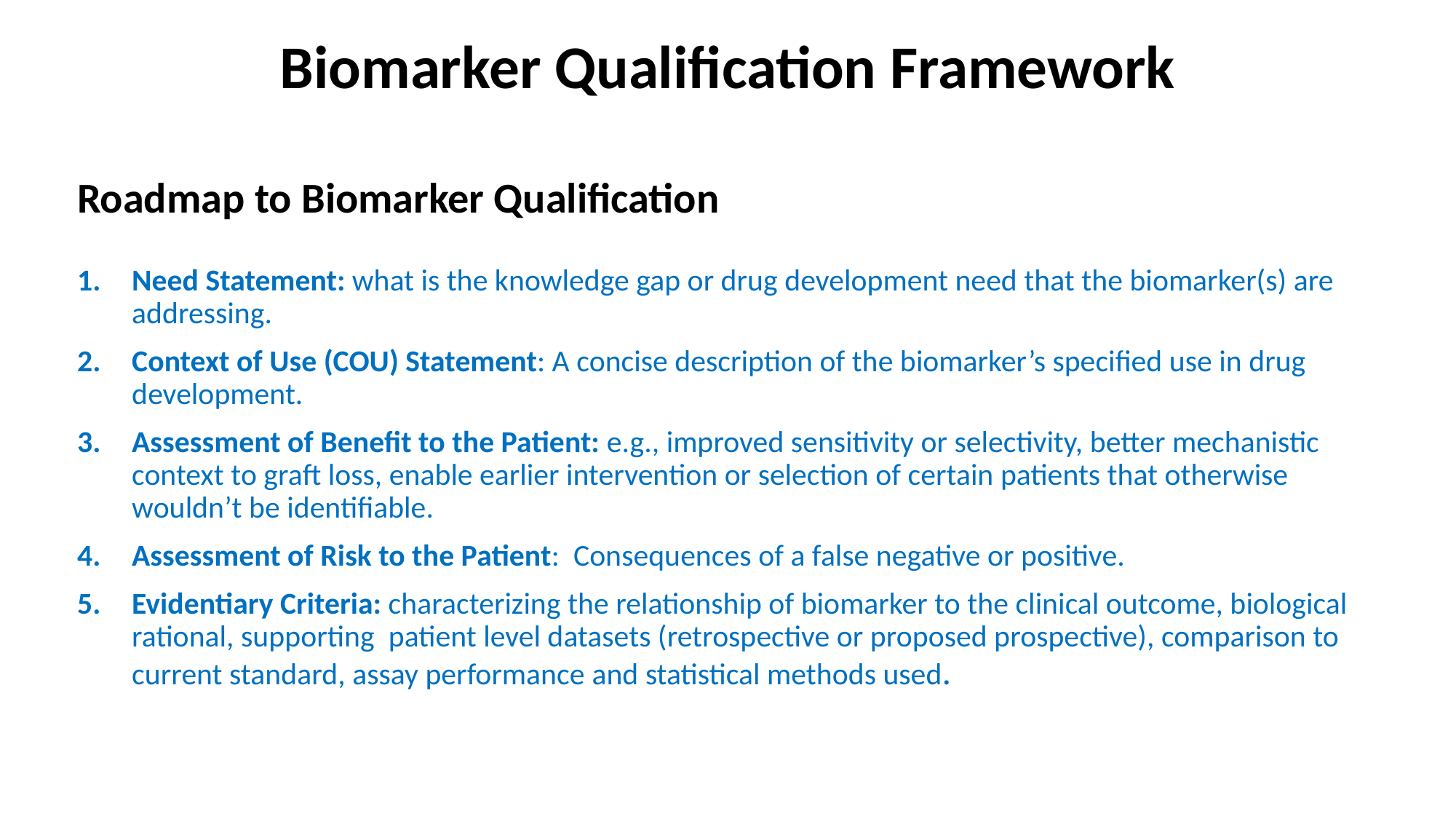

# Biomarker Qualification Framework
Roadmap to Biomarker Qualification
Need Statement: what is the knowledge gap or drug development need that the biomarker(s) are addressing.
Context of Use (COU) Statement: A concise description of the biomarker’s specified use in drug development.
Assessment of Benefit to the Patient: e.g., improved sensitivity or selectivity, better mechanistic context to graft loss, enable earlier intervention or selection of certain patients that otherwise wouldn’t be identifiable.
Assessment of Risk to the Patient:  Consequences of a false negative or positive.
Evidentiary Criteria: characterizing the relationship of biomarker to the clinical outcome, biological rational, supporting  patient level datasets (retrospective or proposed prospective), comparison to current standard, assay performance and statistical methods used.